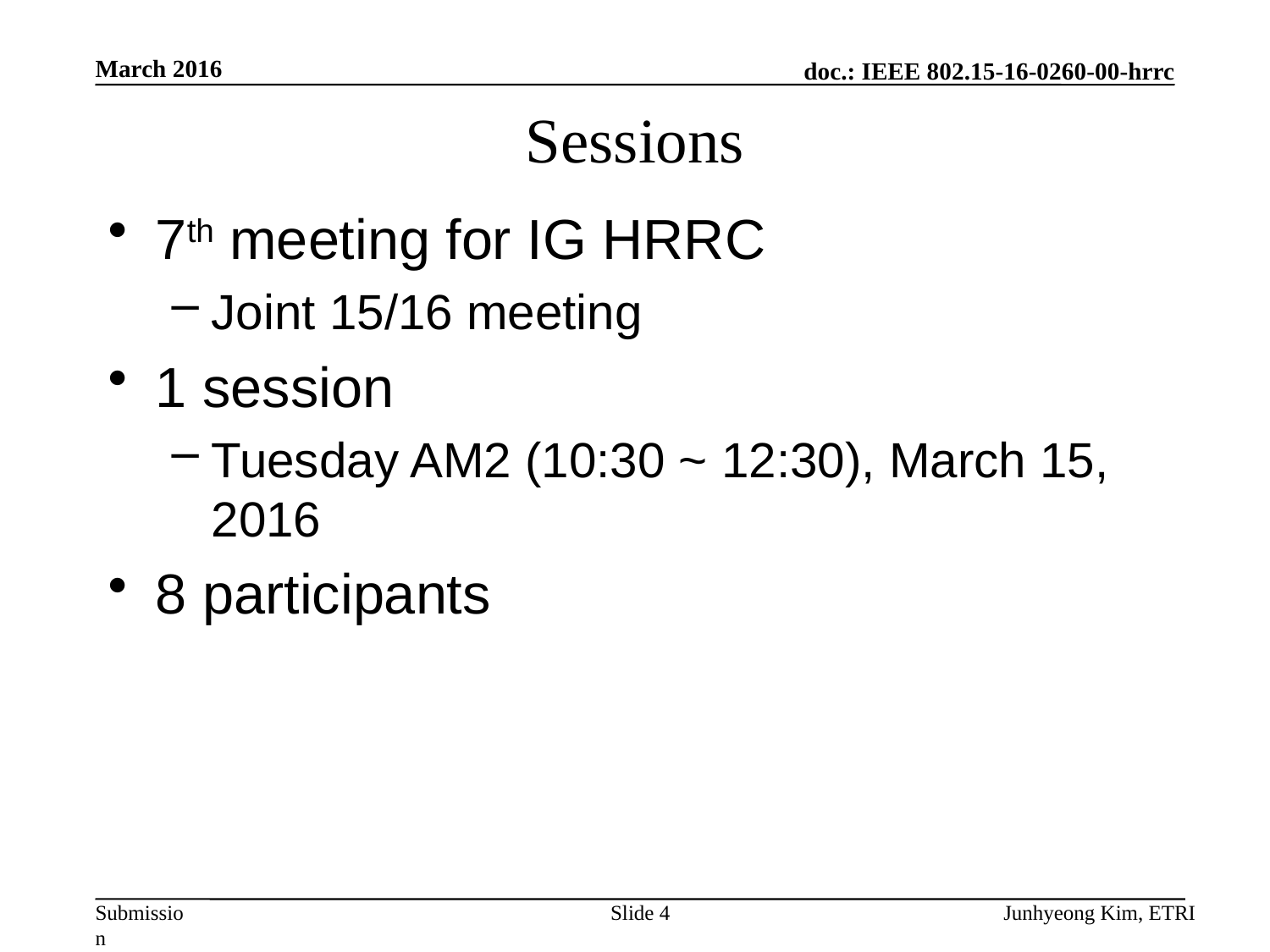

March 2016
# Sessions
7th meeting for IG HRRC
Joint 15/16 meeting
1 session
Tuesday AM2 (10:30 ~ 12:30), March 15, 2016
8 participants

Slide 4
Junhyeong Kim, ETRI